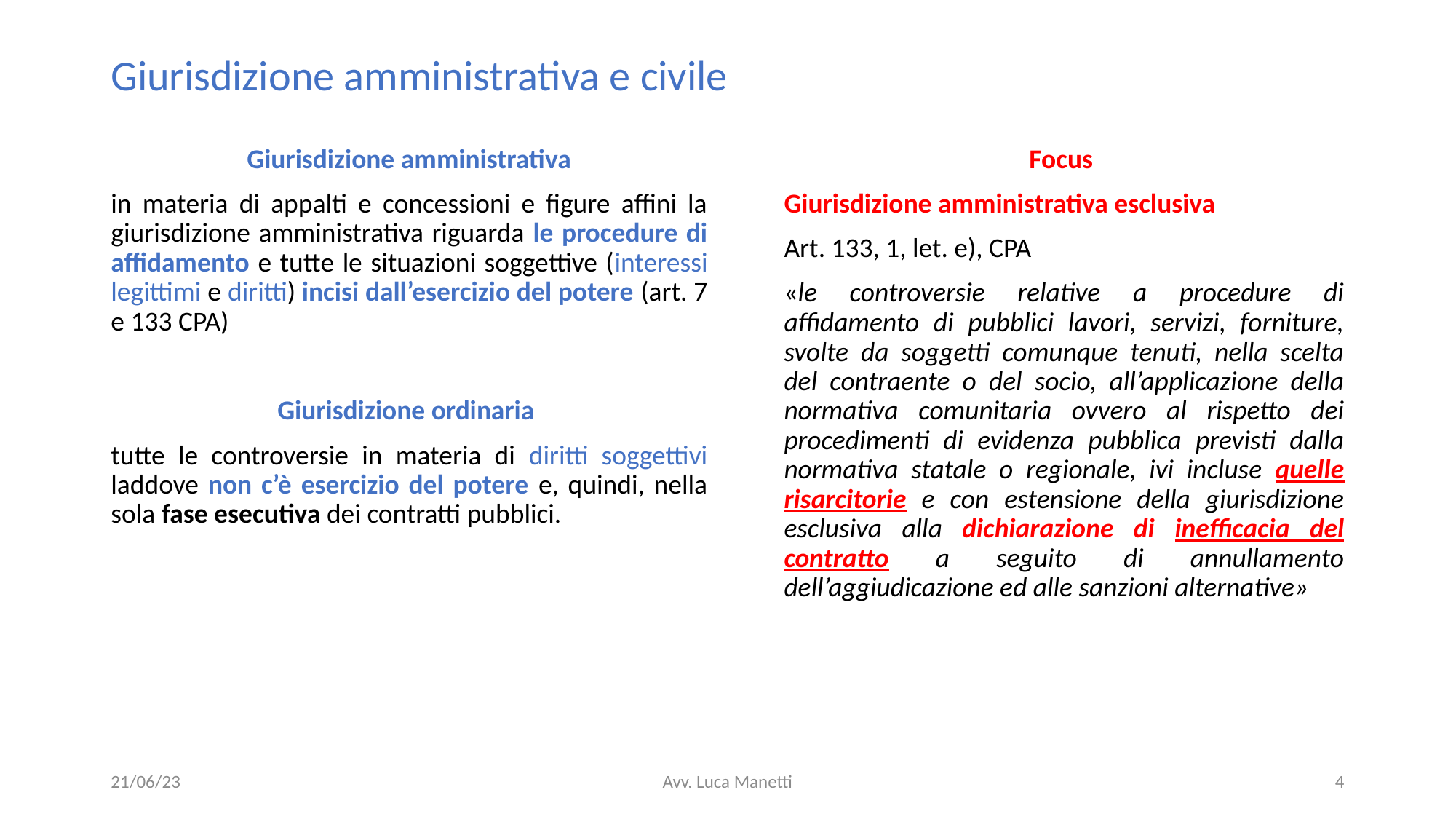

# Giurisdizione amministrativa e civile
Giurisdizione amministrativa
in materia di appalti e concessioni e figure affini la giurisdizione amministrativa riguarda le procedure di affidamento e tutte le situazioni soggettive (interessi legittimi e diritti) incisi dall’esercizio del potere (art. 7 e 133 CPA)

Giurisdizione ordinaria
tutte le controversie in materia di diritti soggettivi laddove non c’è esercizio del potere e, quindi, nella sola fase esecutiva dei contratti pubblici.

Focus
Giurisdizione amministrativa esclusiva
Art. 133, 1, let. e), CPA
«le controversie relative a procedure di affidamento di pubblici lavori, servizi, forniture, svolte da soggetti comunque tenuti, nella scelta del contraente o del socio, all’applicazione della normativa comunitaria ovvero al rispetto dei procedimenti di evidenza pubblica previsti dalla normativa statale o regionale, ivi incluse quelle risarcitorie e con estensione della giurisdizione esclusiva alla dichiarazione di inefficacia del contratto a seguito di annullamento dell’aggiudicazione ed alle sanzioni alternative»

21/06/23
Avv. Luca Manetti
4